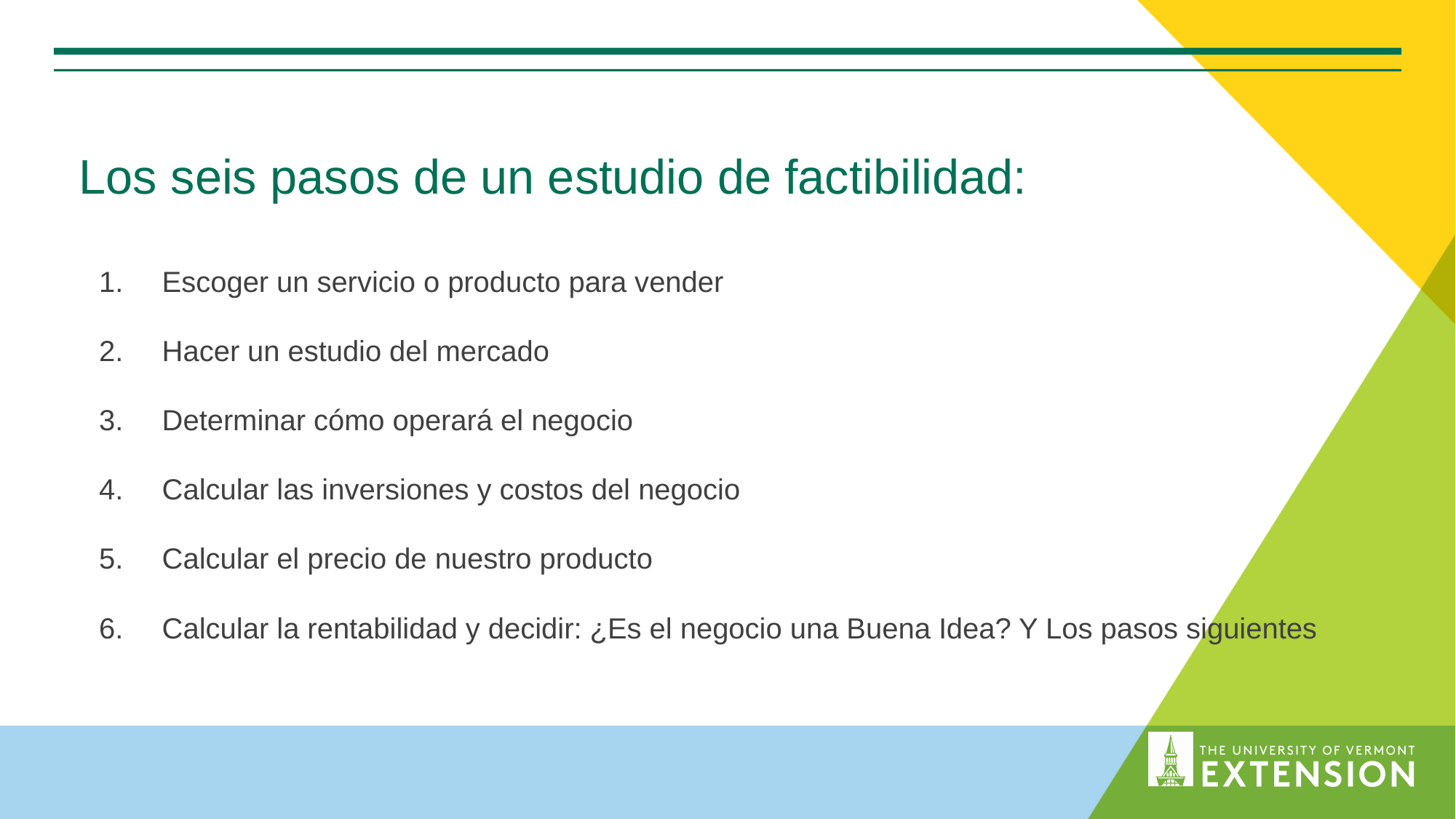

# Los seis pasos de un estudio de factibilidad:
Escoger un servicio o producto para vender
Hacer un estudio del mercado
Determinar cómo operará el negocio
Calcular las inversiones y costos del negocio
Calcular el precio de nuestro producto
Calcular la rentabilidad y decidir: ¿Es el negocio una Buena Idea? Y Los pasos siguientes